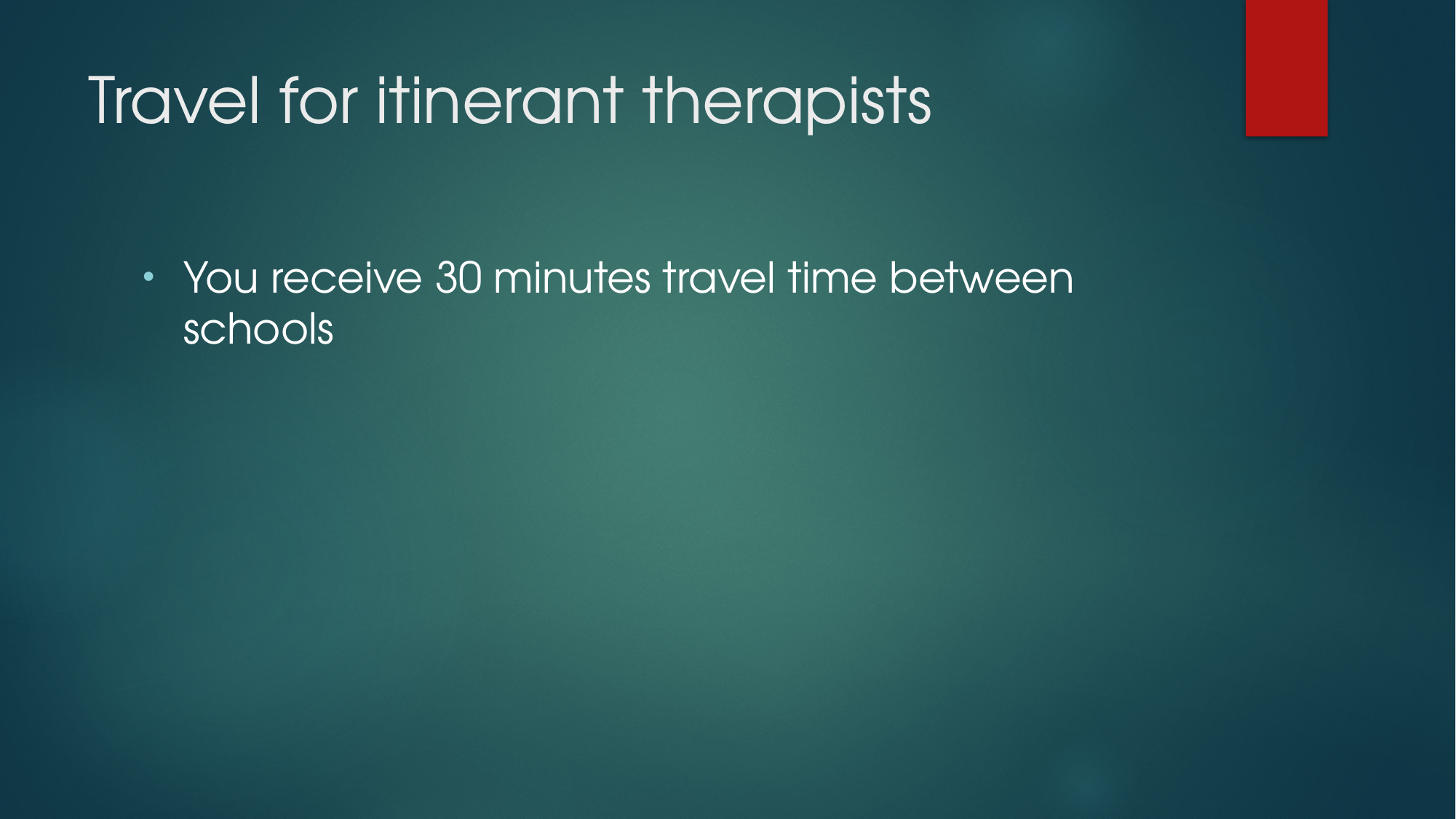

# Travel for itinerant therapists
You receive 30 minutes travel time between schools